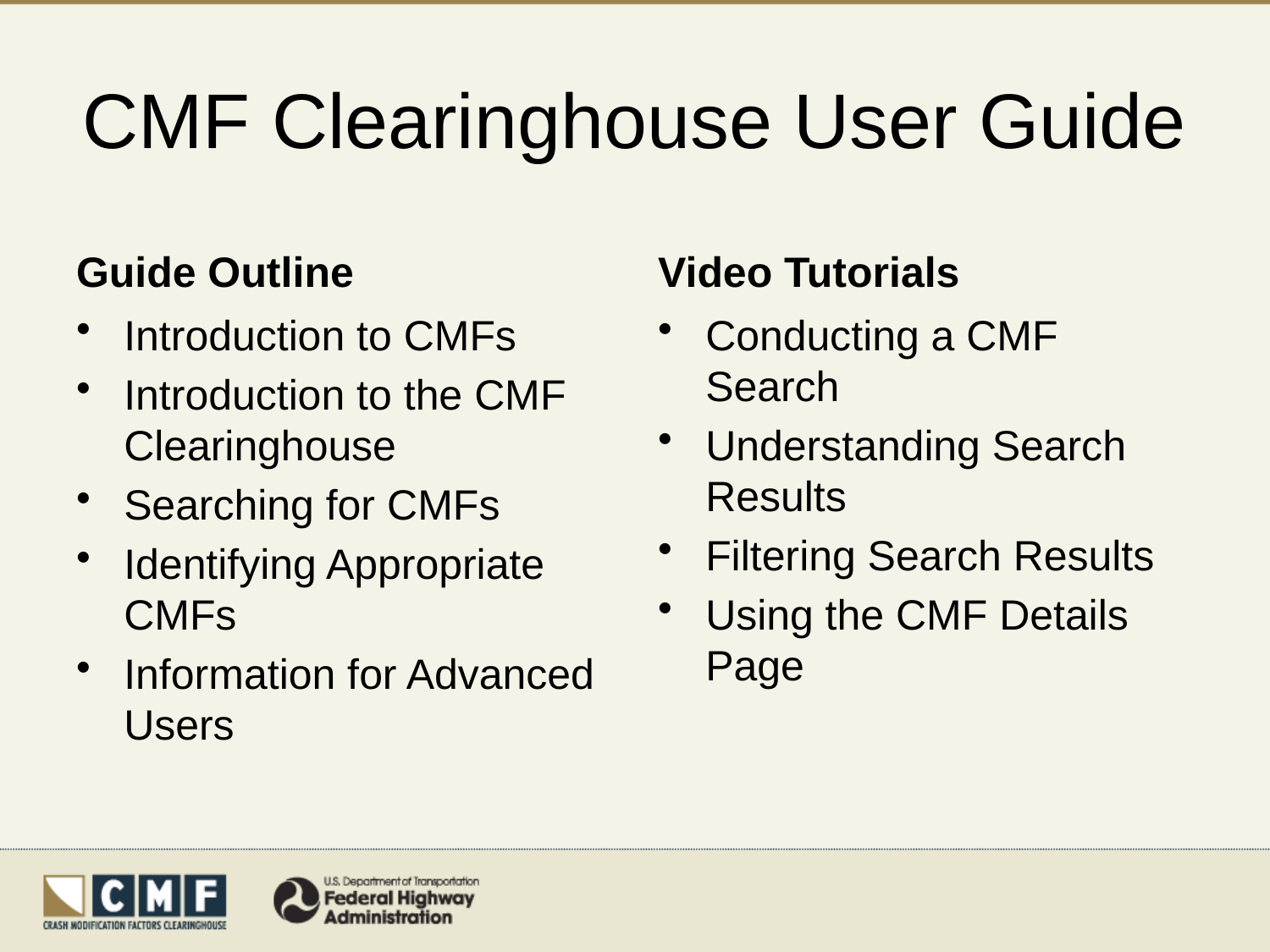

# CMF Clearinghouse User Guide
Guide Outline
Video Tutorials
Introduction to CMFs
Introduction to the CMF Clearinghouse
Searching for CMFs
Identifying Appropriate CMFs
Information for Advanced Users

Conducting a CMF Search
Understanding Search Results
Filtering Search Results
Using the CMF Details Page